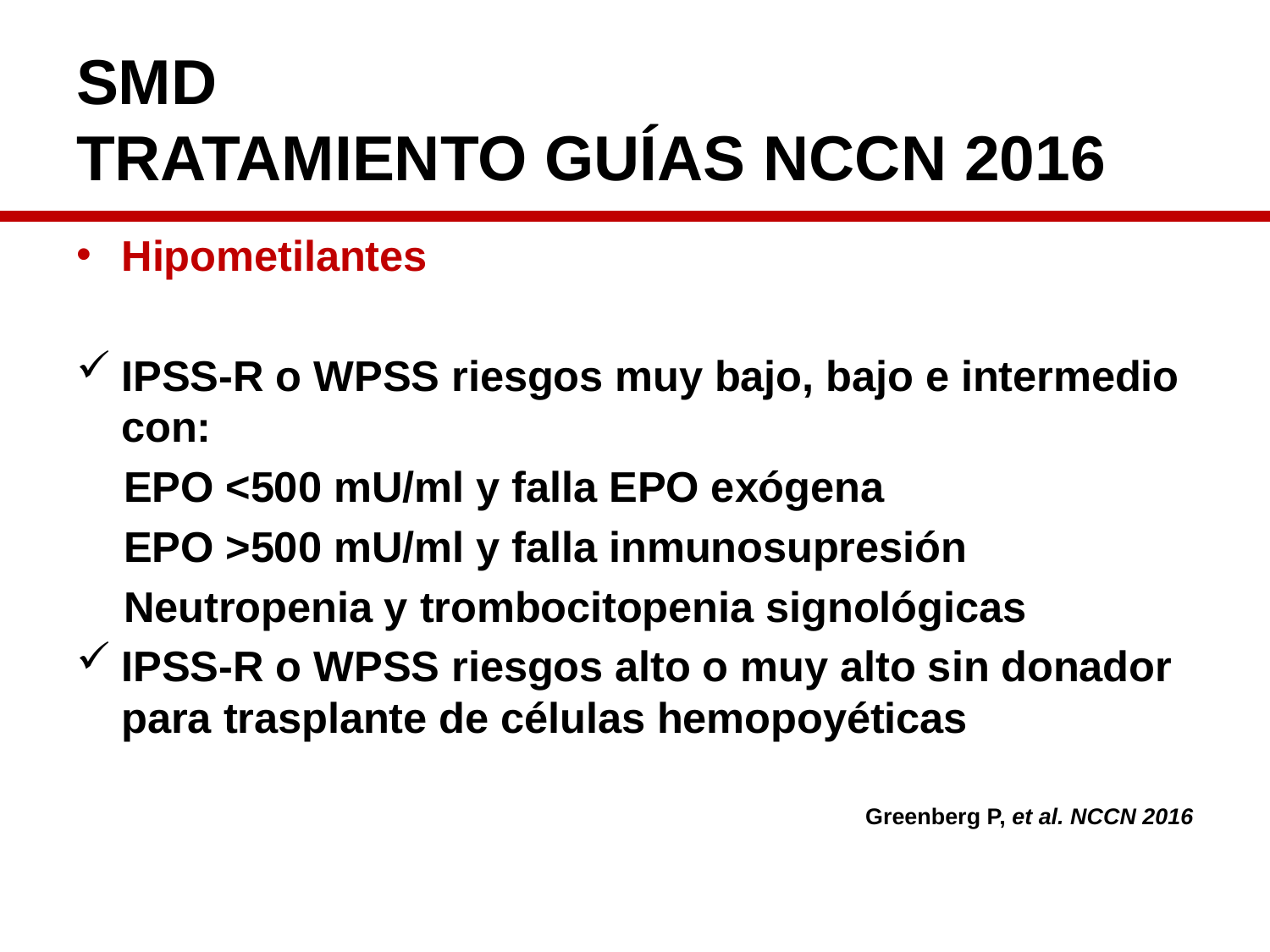

# SMD TRATAMIENTO GUÍAS NCCN 2016
Hipometilantes

IPSS-R o WPSS riesgos muy bajo, bajo e intermedio con:
    EPO <500 mU/ml y falla EPO exógena
    EPO >500 mU/ml y falla inmunosupresión
    Neutropenia y trombocitopenia signológicas
IPSS-R o WPSS riesgos alto o muy alto sin donador para trasplante de células hemopoyéticas

Greenberg P, et al. NCCN 2016